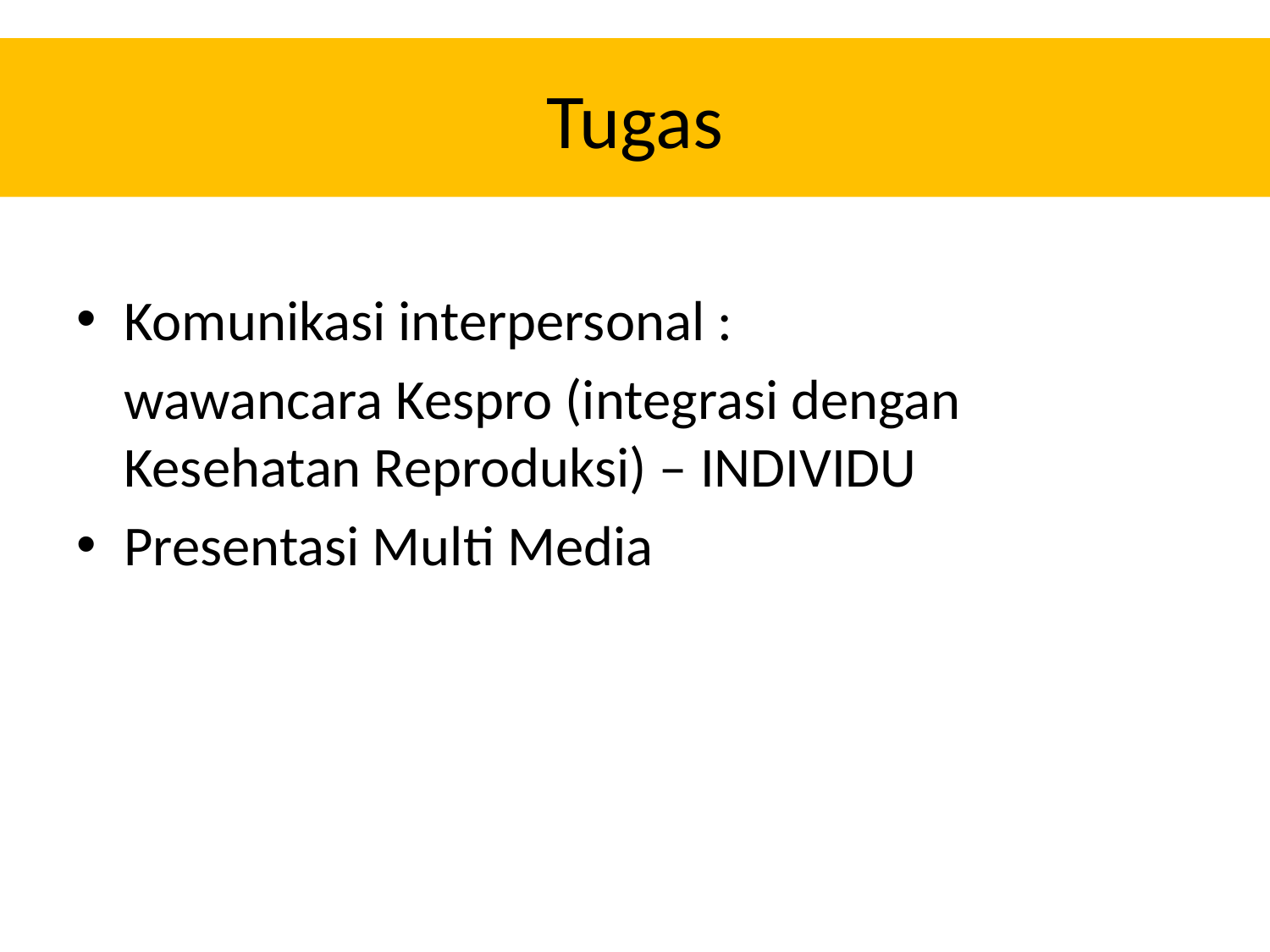

# Tugas
Komunikasi interpersonal :
	wawancara Kespro (integrasi dengan Kesehatan Reproduksi) – INDIVIDU
Presentasi Multi Media